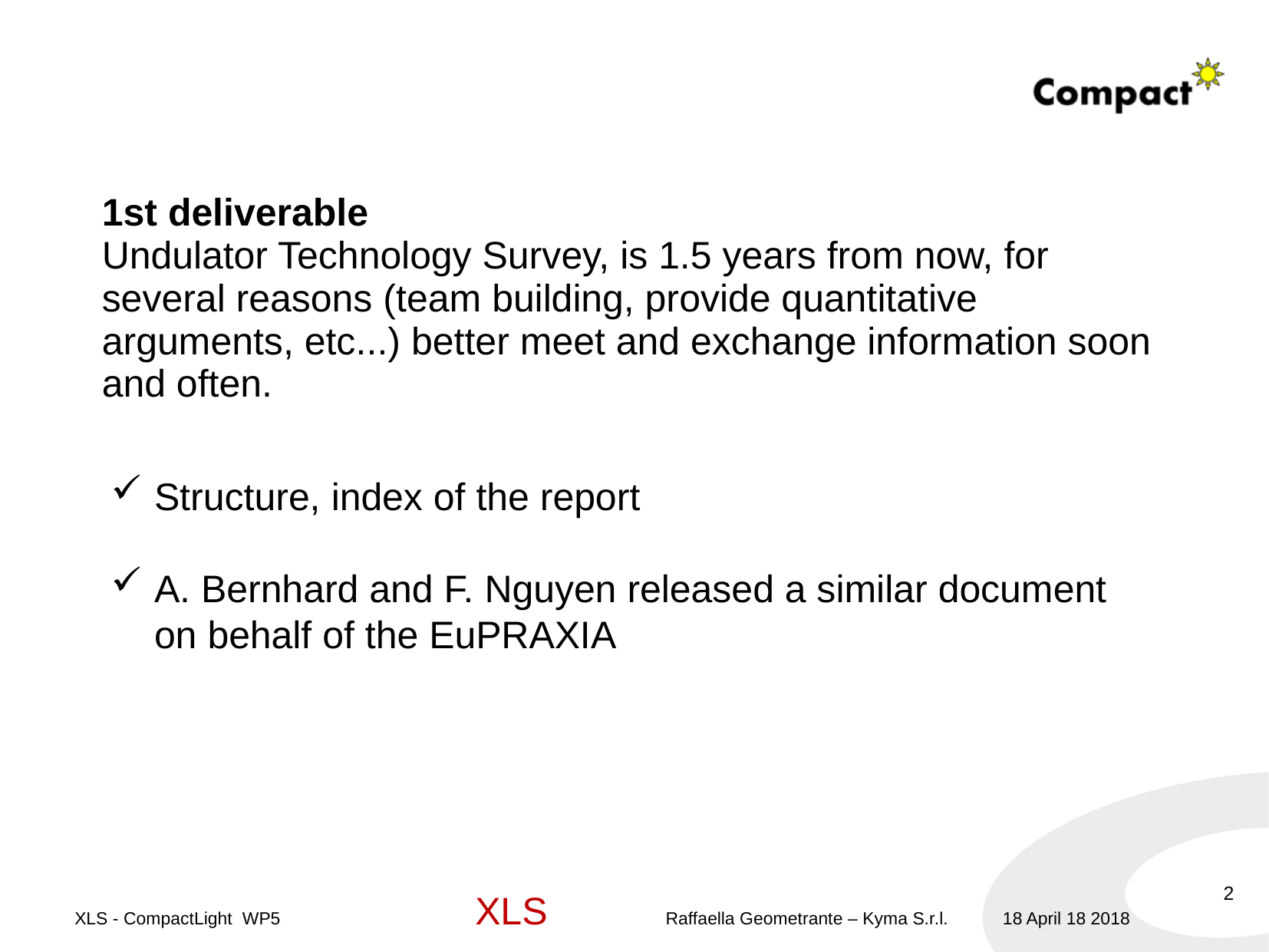

# 1st deliverable Undulator Technology Survey, is 1.5 years from now, for several reasons (team building, provide quantitative arguments, etc...) better meet and exchange information soon and often.
Structure, index of the report

A. Bernhard and F. Nguyen released a similar document on behalf of the EuPRAXIA
2